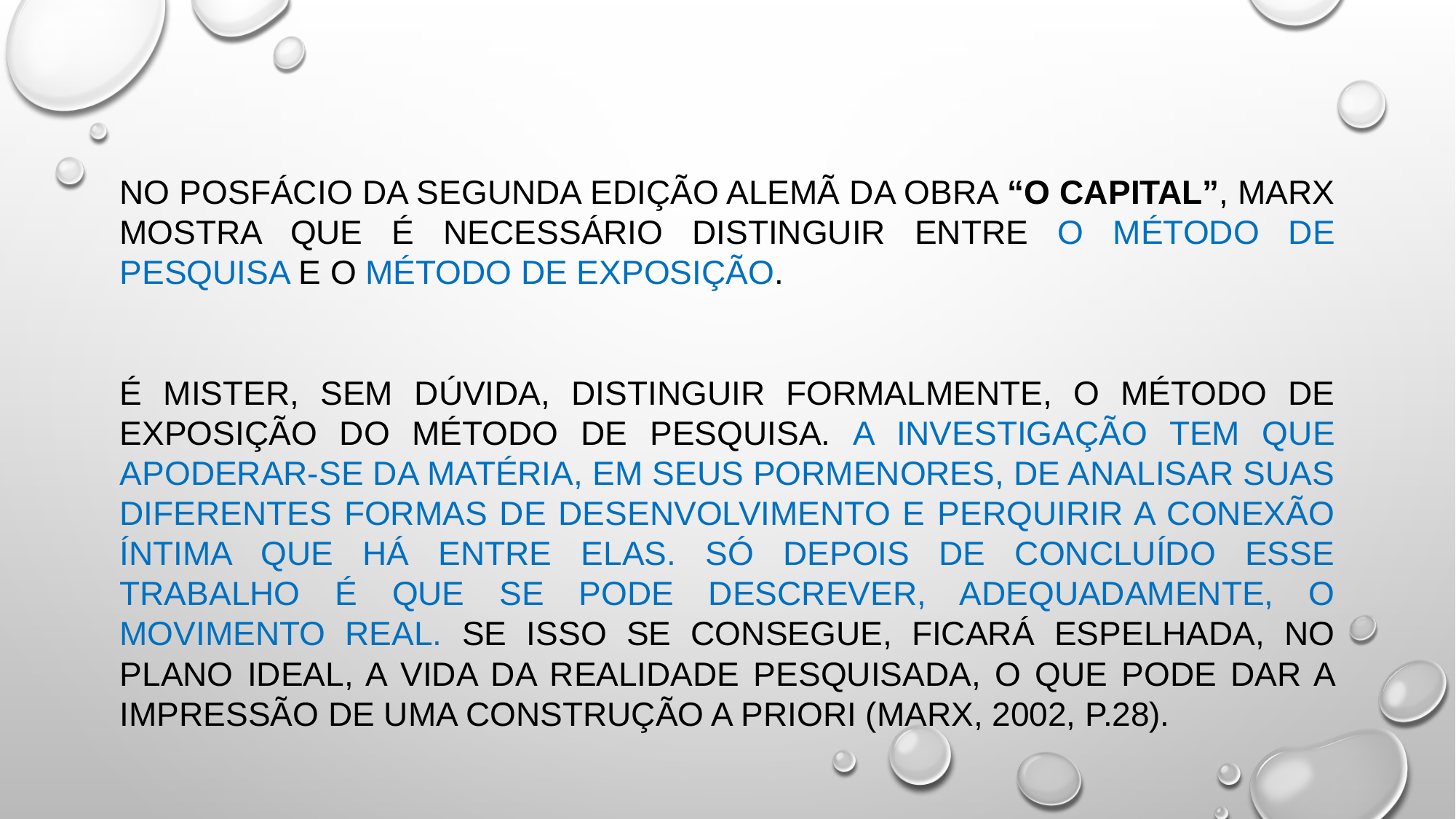

No posfácio da segunda edição alemã da obra “O Capital”, marx mostra que é necessário distinguir entre o método de pesquisa e o método de exposição.

É mister, sem dúvida, distinguir formalmente, o método de exposição do método de pesquisa. A investigação tem que apoderar-se da matéria, em seus pormenores, de analisar suas diferentes formas de desenvolvimento e perquirir a conexão íntima que há entre elas. Só depois de concluído esse trabalho é que se pode descrever, adequadamente, o movimento real. Se isso se consegue, ficará espelhada, no plano ideal, a vida da realidade pesquisada, o que pode dar a impressão de uma construção a priori (MARX, 2002, p.28).